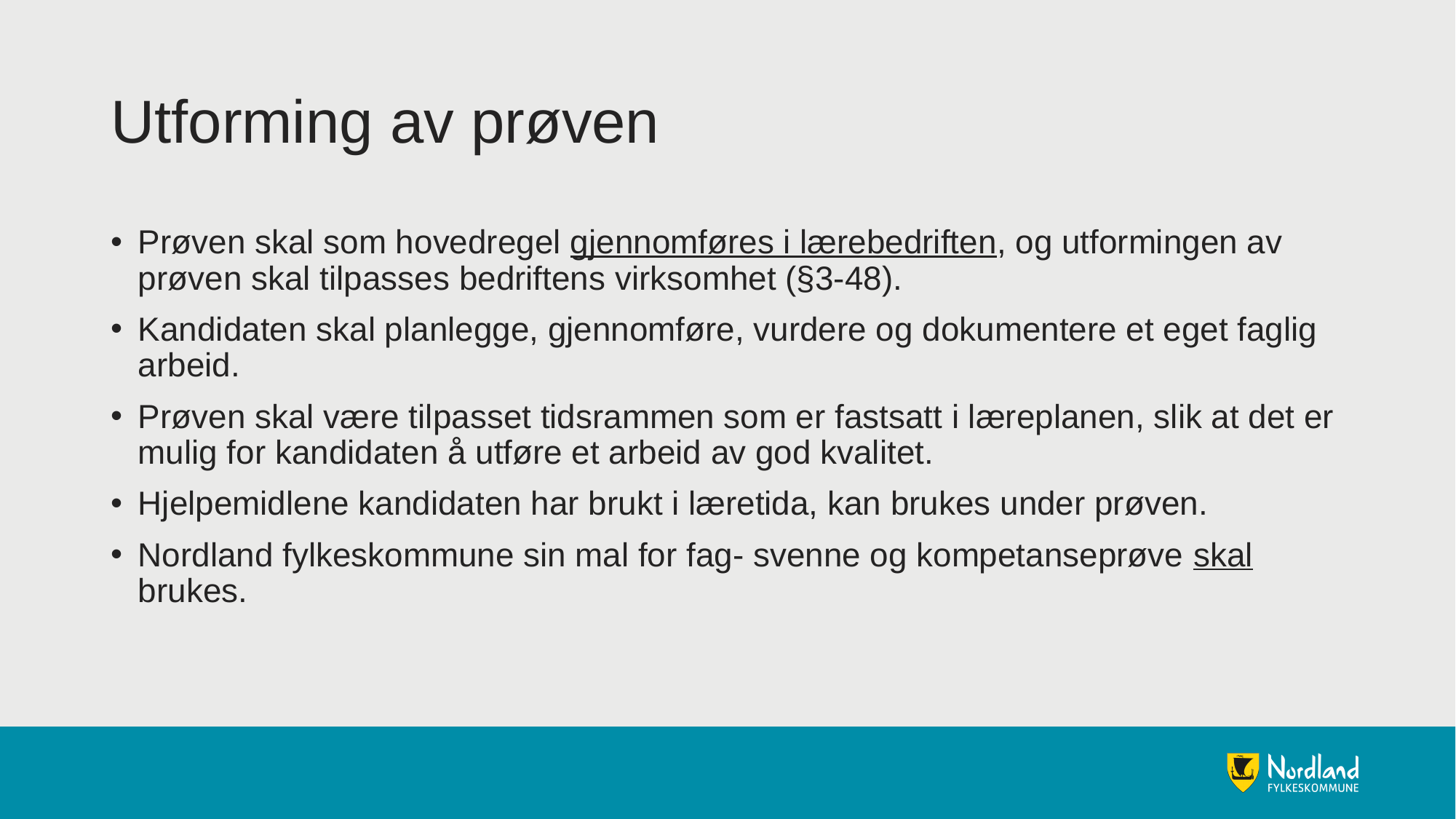

# Utforming av prøven
Prøven skal som hovedregel gjennomføres i lærebedriften, og utformingen av prøven skal tilpasses bedriftens virksomhet (§3-48).
Kandidaten skal planlegge, gjennomføre, vurdere og dokumentere et eget faglig arbeid.
Prøven skal være tilpasset tidsrammen som er fastsatt i læreplanen, slik at det er mulig for kandidaten å utføre et arbeid av god kvalitet.
Hjelpemidlene kandidaten har brukt i læretida, kan brukes under prøven.
Nordland fylkeskommune sin mal for fag- svenne og kompetanseprøve skal brukes.